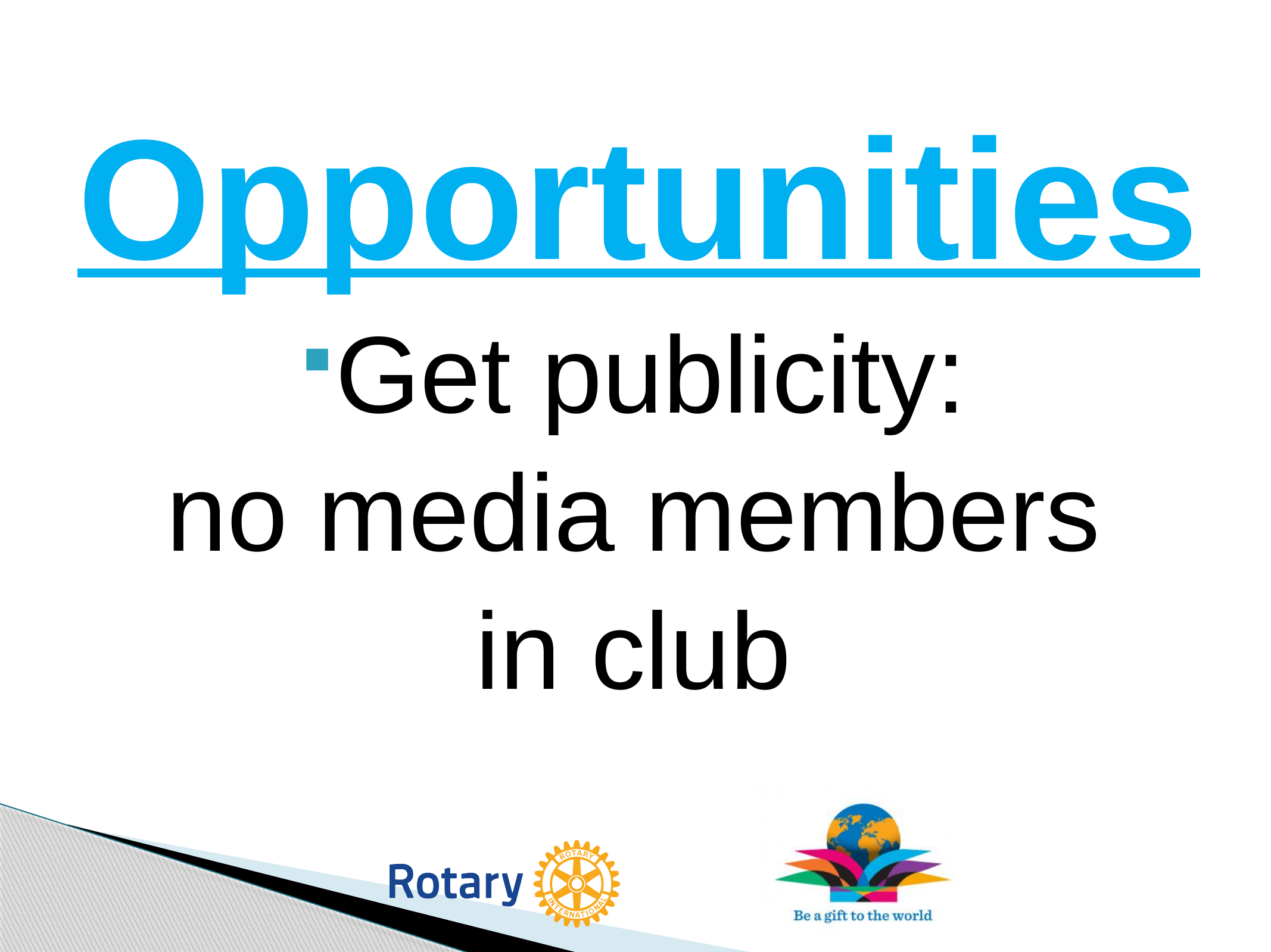

# Opportunities
Get publicity:
no media members
in club